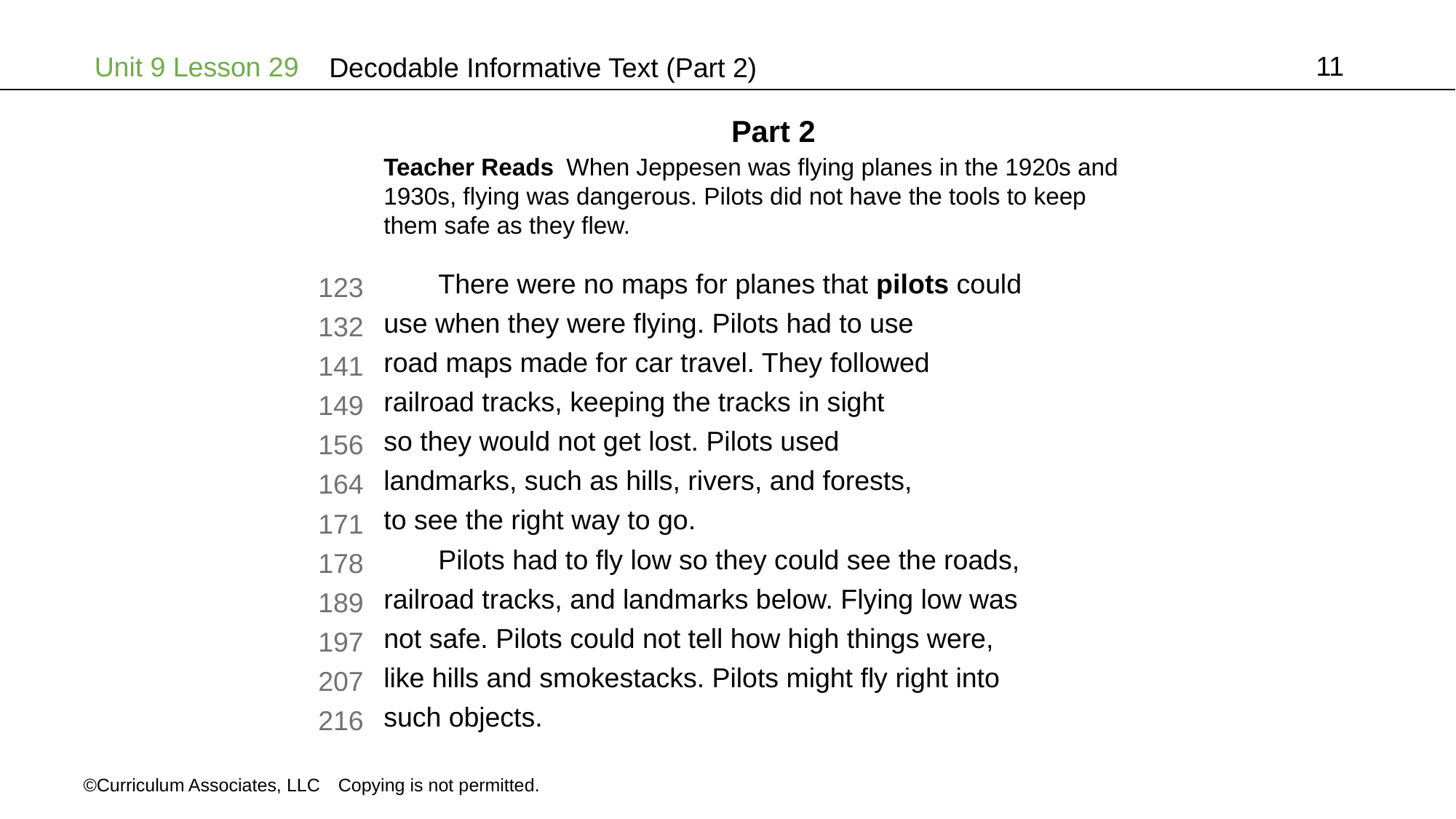

11
# Decodable Informative Text (Part 2)

Part 2

Teacher Reads When Jeppesen was flying planes in the 1920s and
1930s, flying was dangerous. Pilots did not have the tools to keep
them safe as they flew.
There were no maps for planes that pilots could
use when they were flying. Pilots had to use
road maps made for car travel. They followed
railroad tracks, keeping the tracks in sight
so they would not get lost. Pilots used
landmarks, such as hills, rivers, and forests,
to see the right way to go.
Pilots had to fly low so they could see the roads,
railroad tracks, and landmarks below. Flying low was
not safe. Pilots could not tell how high things were,
like hills and smokestacks. Pilots might fly right into
such objects.
123
132
141
149
156
164
171
178
189
197
207
216